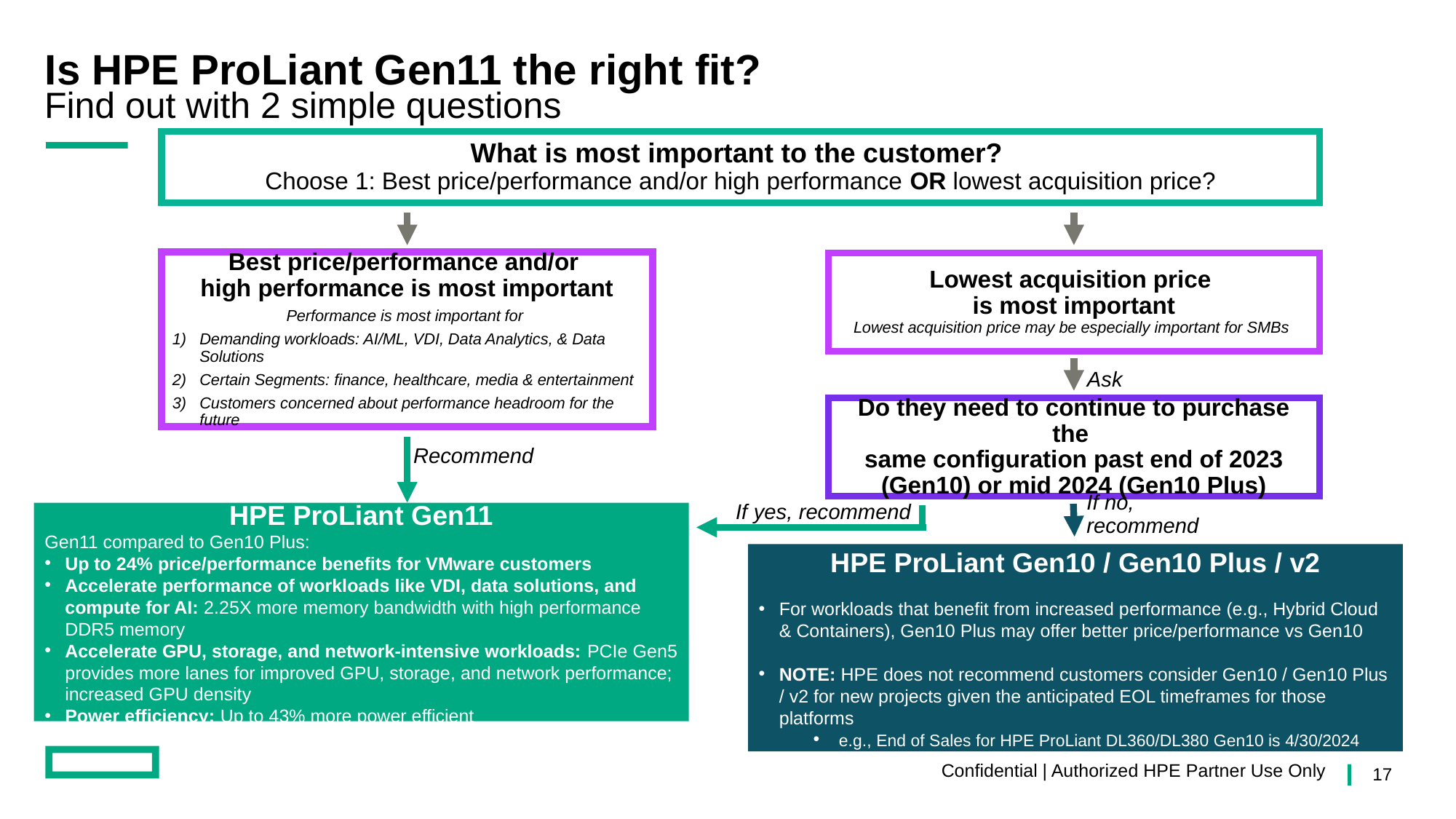

# Is HPE ProLiant Gen11 the right fit?
Find out with 2 simple questions
What is most important to the customer?
Choose 1: Best price/performance and/or high performance OR lowest acquisition price?
Best price/performance and/or
high performance is most important
Performance is most important for
Demanding workloads: AI/ML, VDI, Data Analytics, & Data Solutions
Certain Segments: finance, healthcare, media & entertainment
Customers concerned about performance headroom for the future
Lowest acquisition price
is most important
Lowest acquisition price may be especially important for SMBs
Ask
Do they need to continue to purchase the
same configuration past end of 2023 (Gen10) or mid 2024 (Gen10 Plus)
Recommend
If yes, recommend
If no, recommend
HPE ProLiant Gen11
Gen11 compared to Gen10 Plus:
Up to 24% price/performance benefits for VMware customers
Accelerate performance of workloads like VDI, data solutions, and compute for AI: 2.25X more memory bandwidth with high performance DDR5 memory
Accelerate GPU, storage, and network-intensive workloads: PCIe Gen5 provides more lanes for improved GPU, storage, and network performance; increased GPU density
Power efficiency: Up to 43% more power efficient
HPE ProLiant Gen10 / Gen10 Plus / v2

For workloads that benefit from increased performance (e.g., Hybrid Cloud & Containers), Gen10 Plus may offer better price/performance vs Gen10

NOTE: HPE does not recommend customers consider Gen10 / Gen10 Plus / v2 for new projects given the anticipated EOL timeframes for those platforms
 e.g., End of Sales for HPE ProLiant DL360/DL380 Gen10 is 4/30/2024
Confidential | Authorized HPE Partner Use Only
17